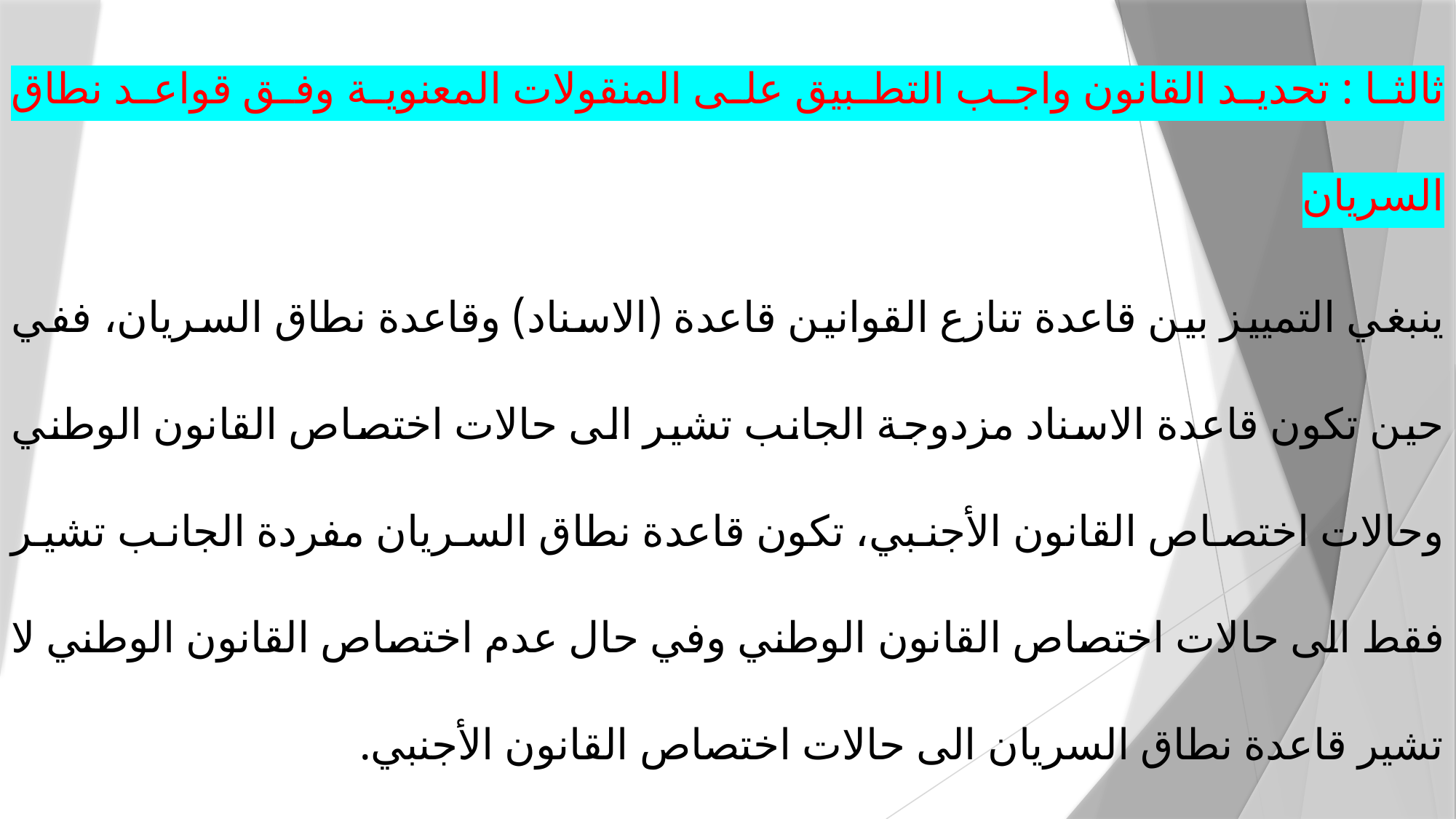

ثالثا : تحديد القانون واجب التطبيق على المنقولات المعنوية وفق قواعد نطاق السريان
ينبغي التمييز بين قاعدة تنازع القوانين قاعدة (الاسناد) وقاعدة نطاق السريان، ففي حين تكون قاعدة الاسناد مزدوجة الجانب تشير الى حالات اختصاص القانون الوطني وحالات اختصاص القانون الأجنبي، تكون قاعدة نطاق السريان مفردة الجانب تشير فقط الى حالات اختصاص القانون الوطني وفي حال عدم اختصاص القانون الوطني لا تشير قاعدة نطاق السريان الى حالات اختصاص القانون الأجنبي.